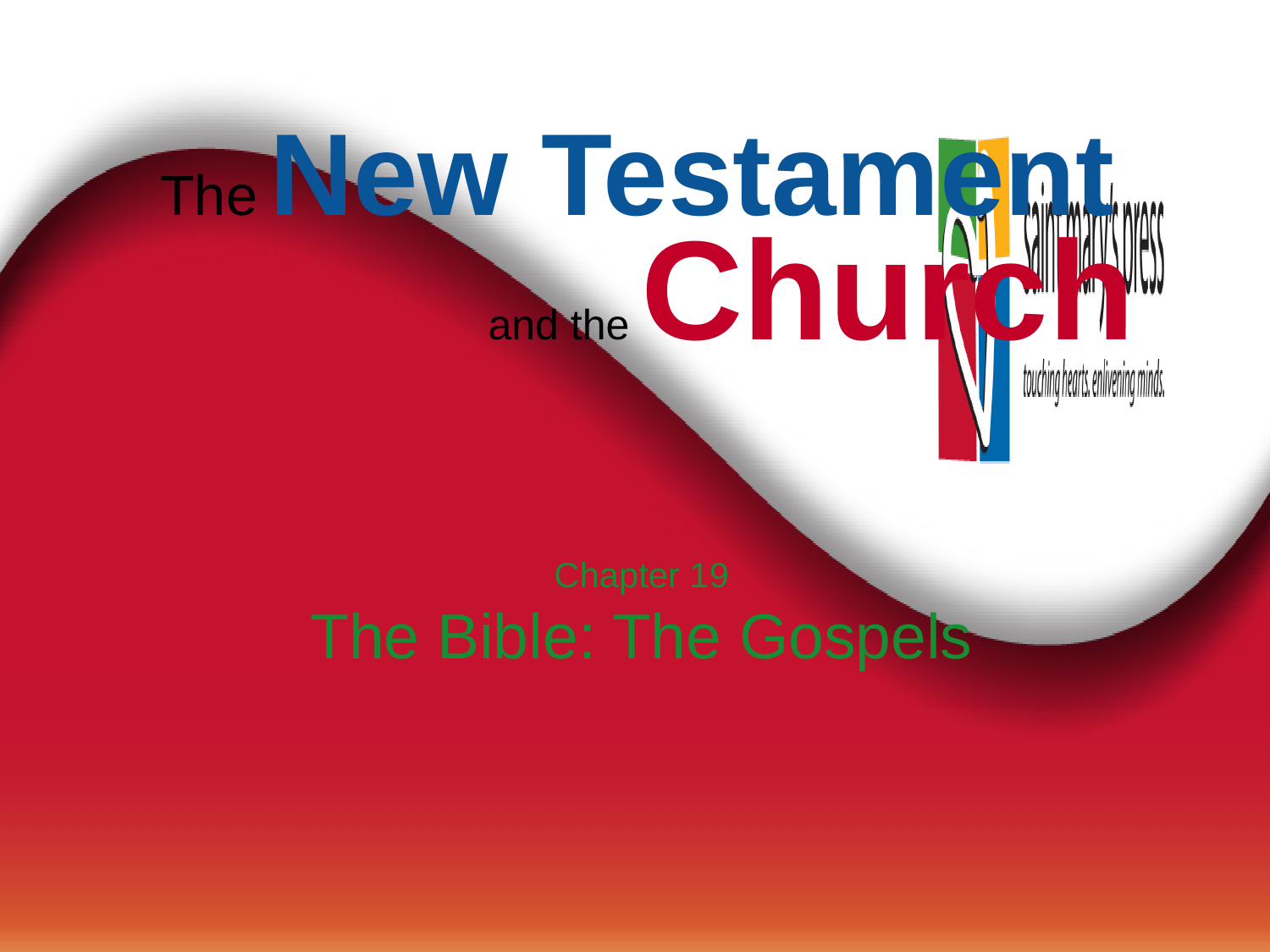

# The New Testament
and the Church
Chapter 19
The Bible: The Gospels